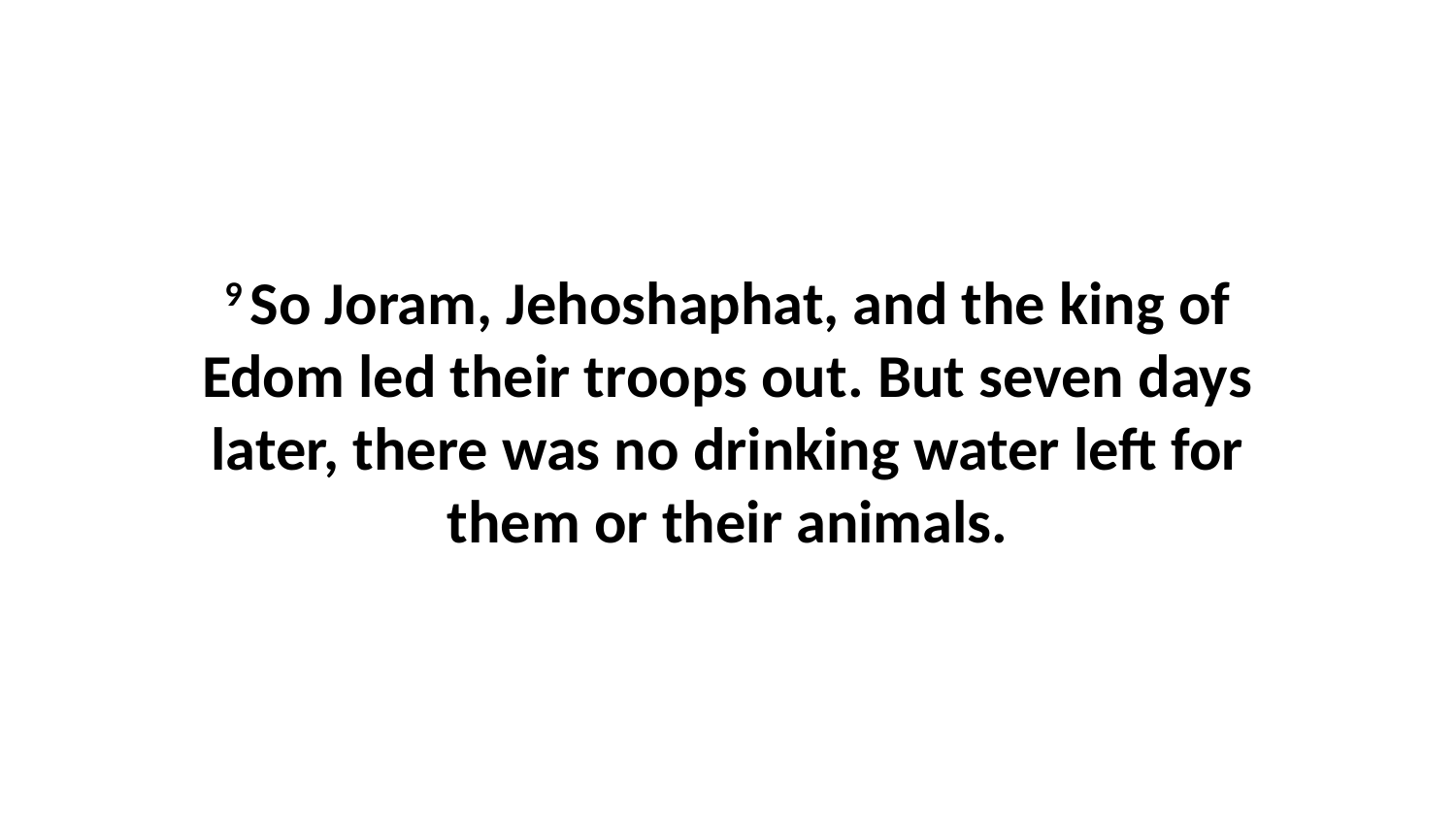

9 So Joram, Jehoshaphat, and the king of Edom led their troops out. But seven days later, there was no drinking water left for them or their animals.